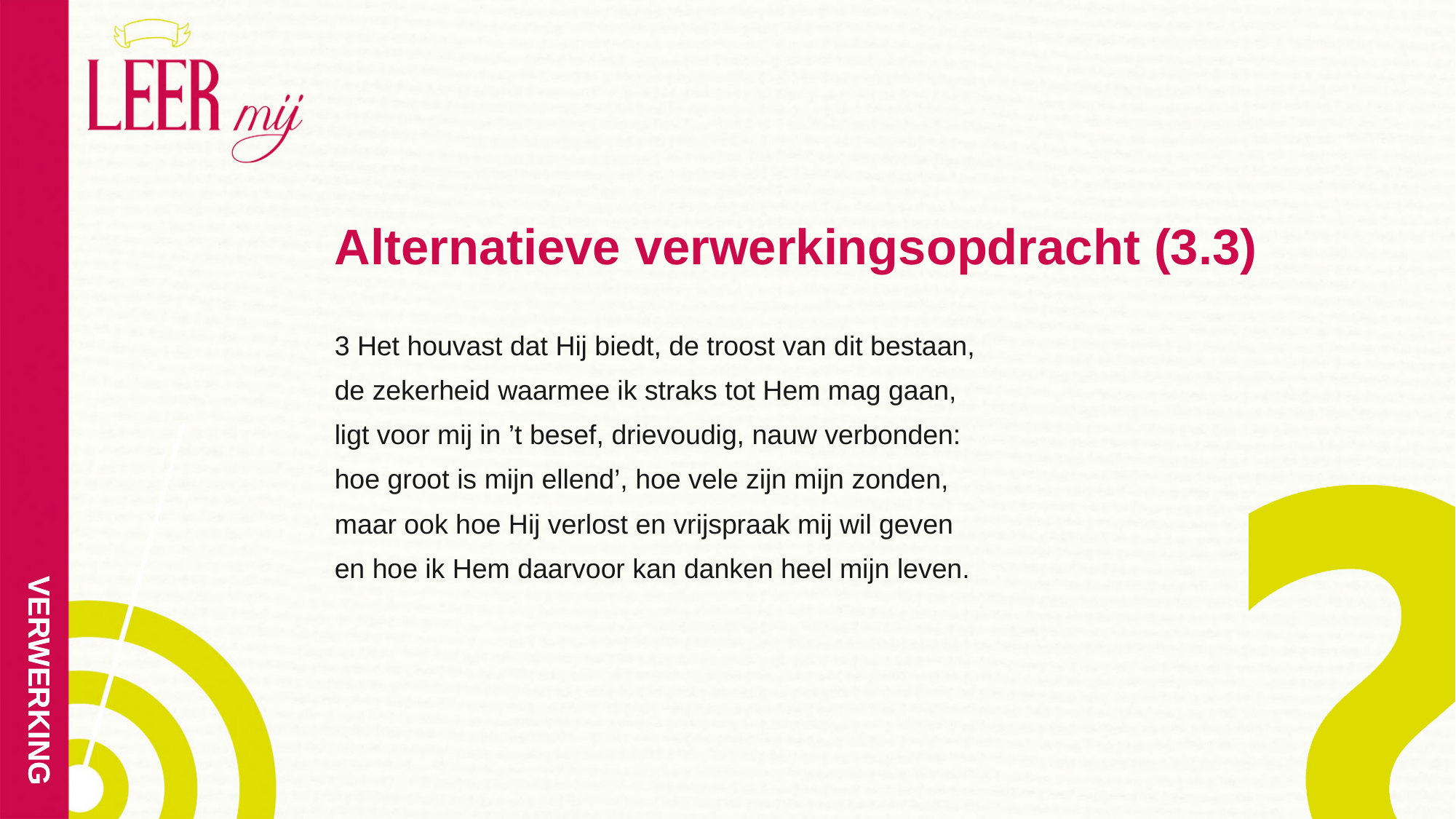

# Alternatieve verwerkingsopdracht (3.3)
3 Het houvast dat Hij biedt, de troost van dit bestaan,
de zekerheid waarmee ik straks tot Hem mag gaan,
ligt voor mij in ’t besef, drievoudig, nauw verbonden:
hoe groot is mijn ellend’, hoe vele zijn mijn zonden,
maar ook hoe Hij verlost en vrijspraak mij wil geven
en hoe ik Hem daarvoor kan danken heel mijn leven.